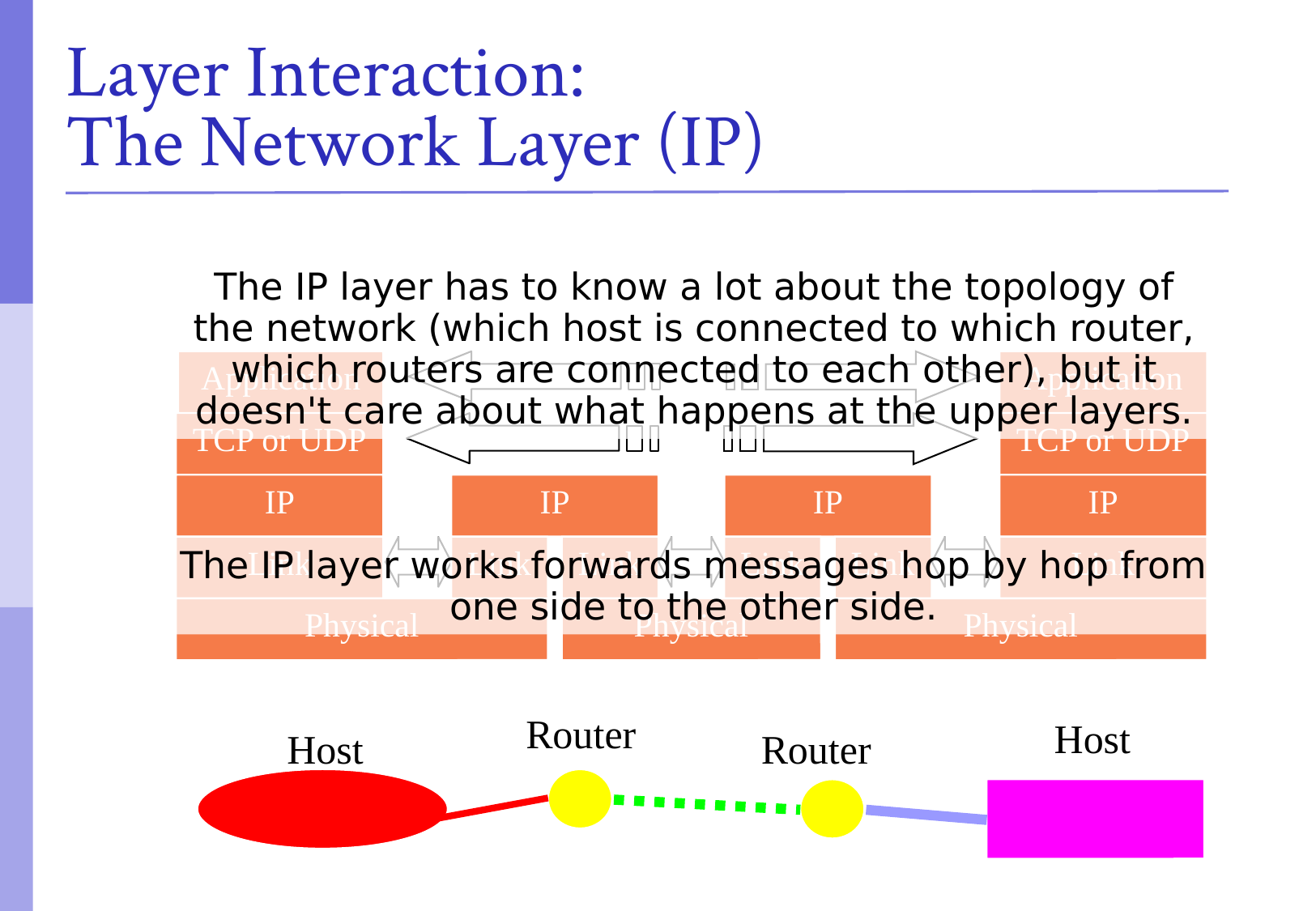

# Layer Interaction: The Network Layer (IP)
The IP layer has to know a lot about the topology of the network (which host is connected to which router, which routers are connected to each other), but it doesn't care about what happens at the upper layers.

Application

Application

TCP or UDP

TCP or UDP

IP

IP

IP

IP
The IP layer works forwards messages hop by hop from one side to the other side.

Link

Link

Link

Link

Link

Link

Physical

Physical

Physical
Router
Host
Host
Router